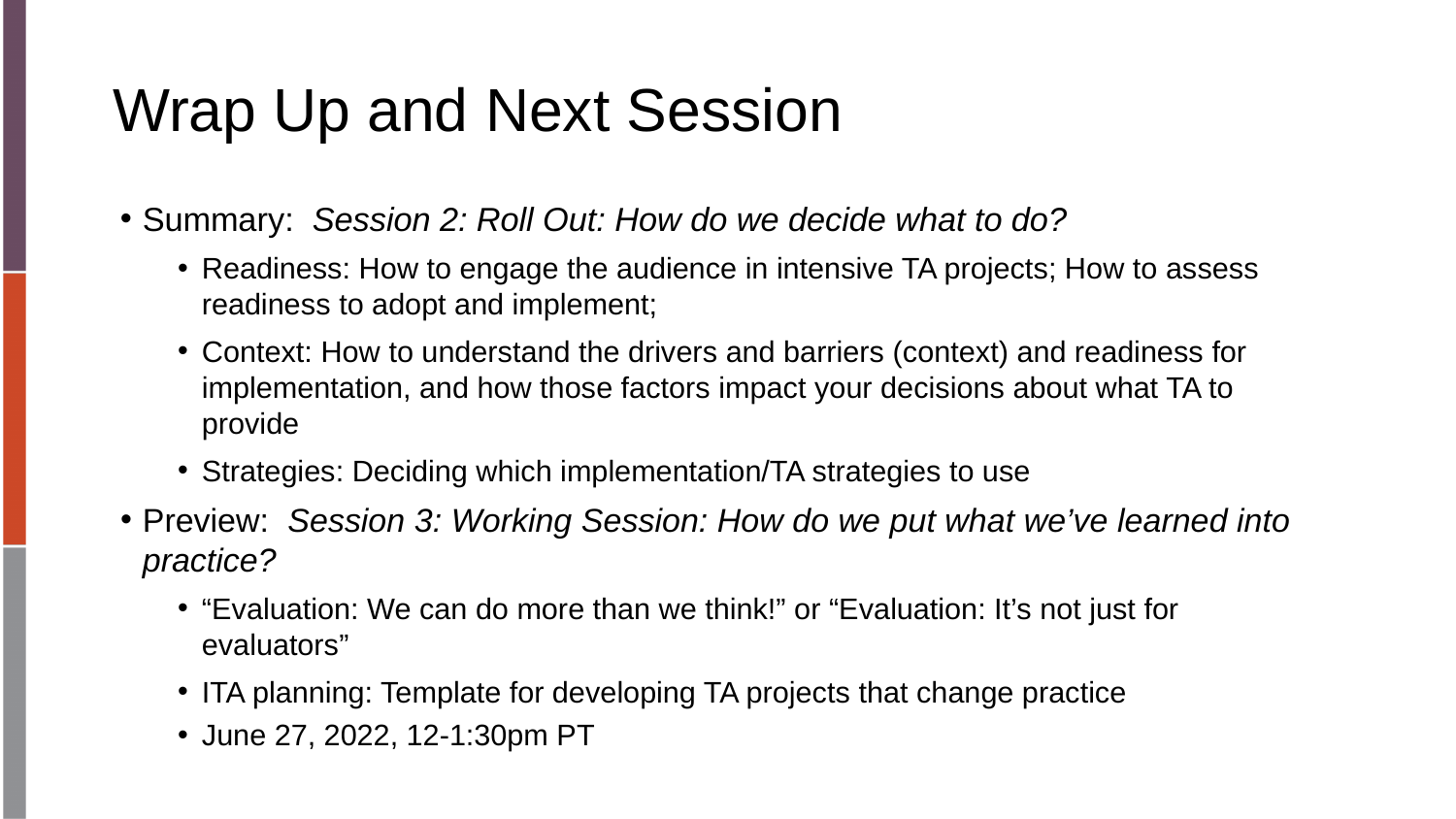

# Wrap Up and Next Session
Summary:  Session 2: Roll Out: How do we decide what to do?
Readiness: How to engage the audience in intensive TA projects; How to assess readiness to adopt and implement;
Context: How to understand the drivers and barriers (context) and readiness for implementation, and how those factors impact your decisions about what TA to provide
Strategies: Deciding which implementation/TA strategies to use
Preview:  Session 3: Working Session: How do we put what we’ve learned into practice?
“Evaluation: We can do more than we think!” or “Evaluation: It’s not just for evaluators”
ITA planning: Template for developing TA projects that change practice
June 27, 2022, 12-1:30pm PT